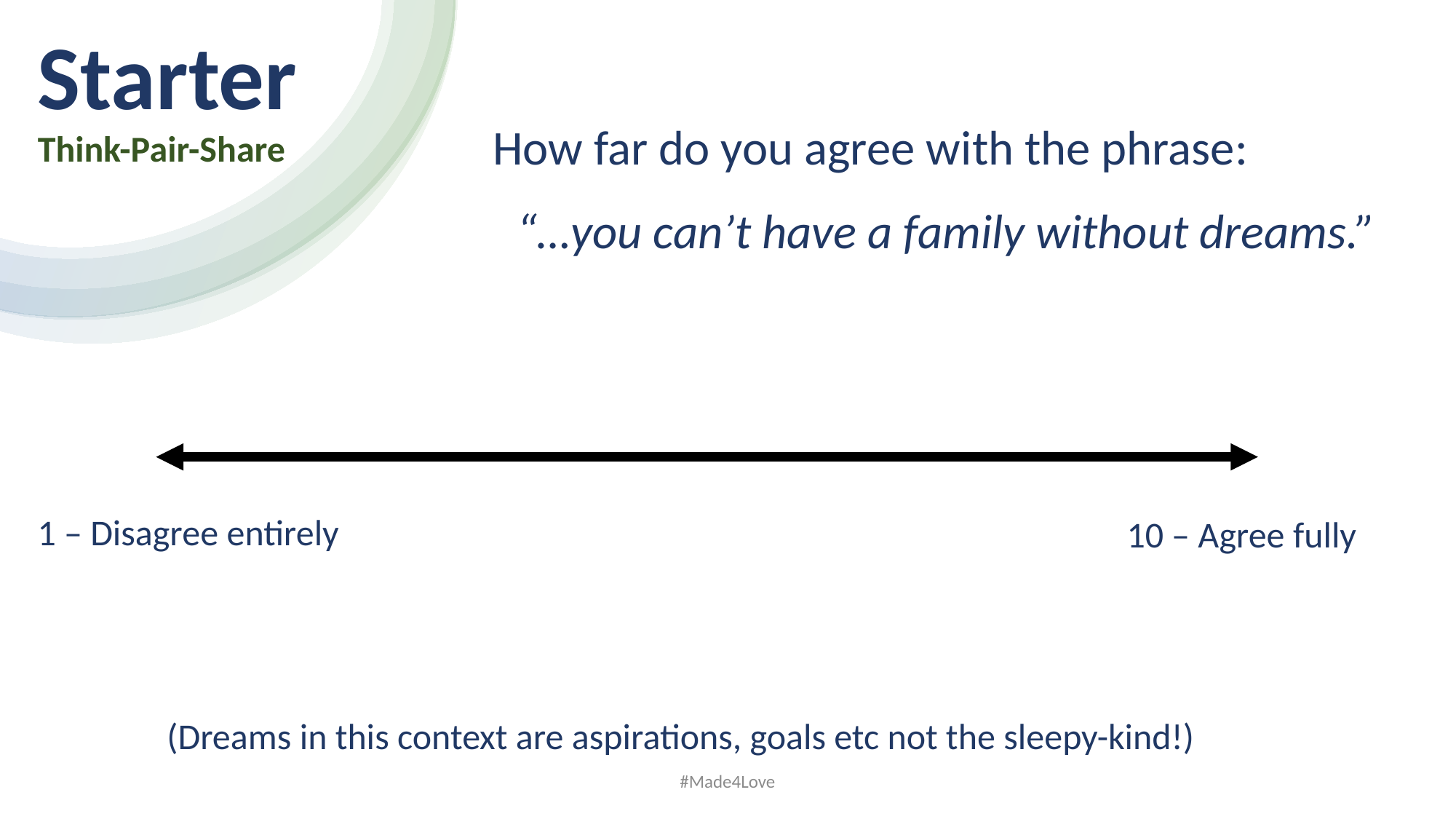

Starter​
How far do you agree with the phrase:

“…you can’t have a family without dreams.”
Think-Pair-Share​

1 – Disagree entirely
10 – Agree fully
(Dreams in this context are aspirations, goals etc not the sleepy-kind!)
#Made4Love